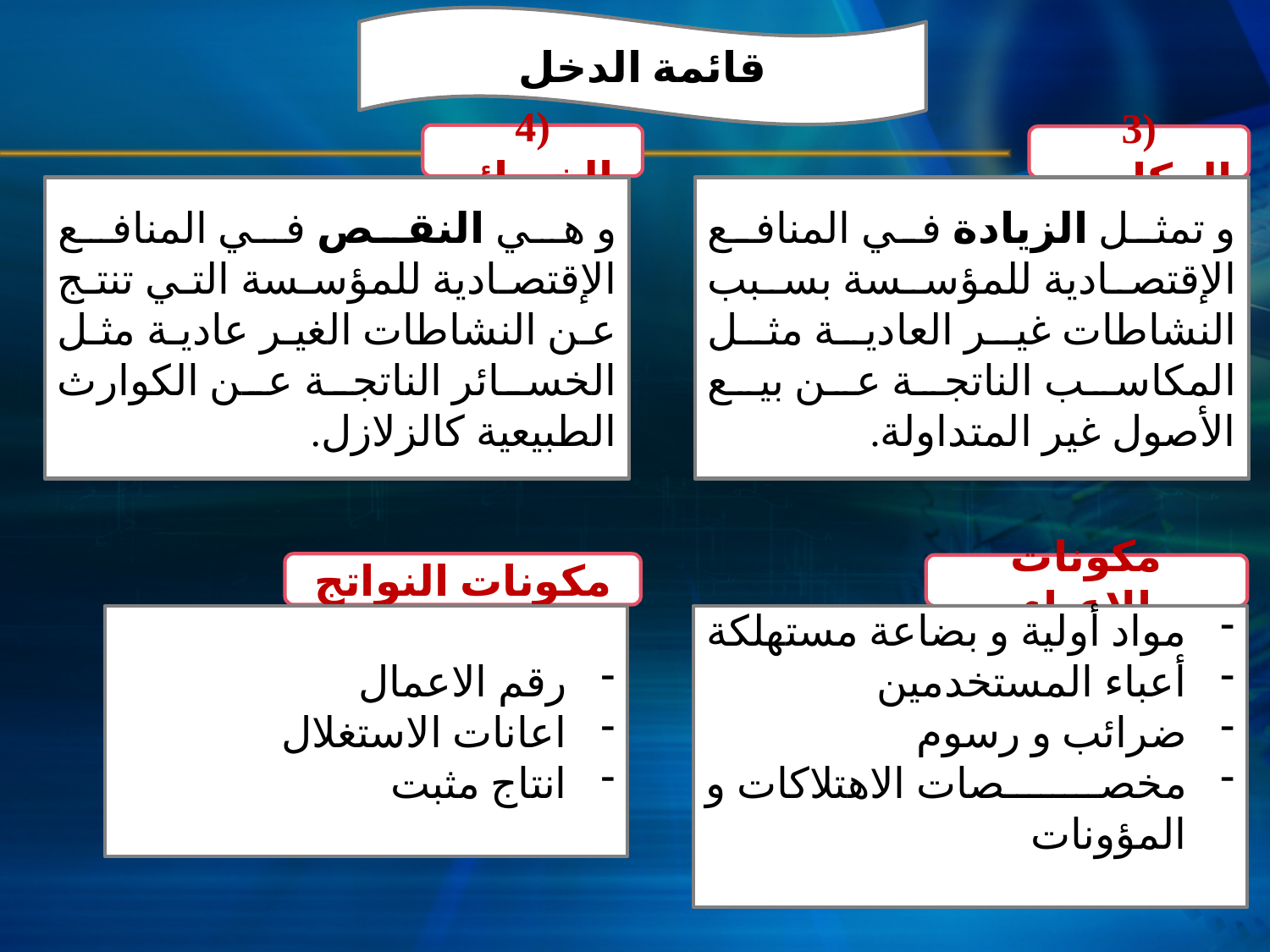

قائمة الدخل
4) الخسائر
3) المكاسب
و هي النقص في المنافع الإقتصادية للمؤسسة التي تنتج عن النشاطات الغير عادية مثل الخسائر الناتجة عن الكوارث الطبيعية كالزلازل.
و تمثل الزيادة في المنافع الإقتصادية للمؤسسة بسبب النشاطات غير العادية مثل المكاسب الناتجة عن بيع الأصول غير المتداولة.
مكونات النواتج
مكونات الاعباء
رقم الاعمال
اعانات الاستغلال
انتاج مثبت
مواد أولية و بضاعة مستهلكة
أعباء المستخدمين
ضرائب و رسوم
مخصصات الاهتلاكات و المؤونات